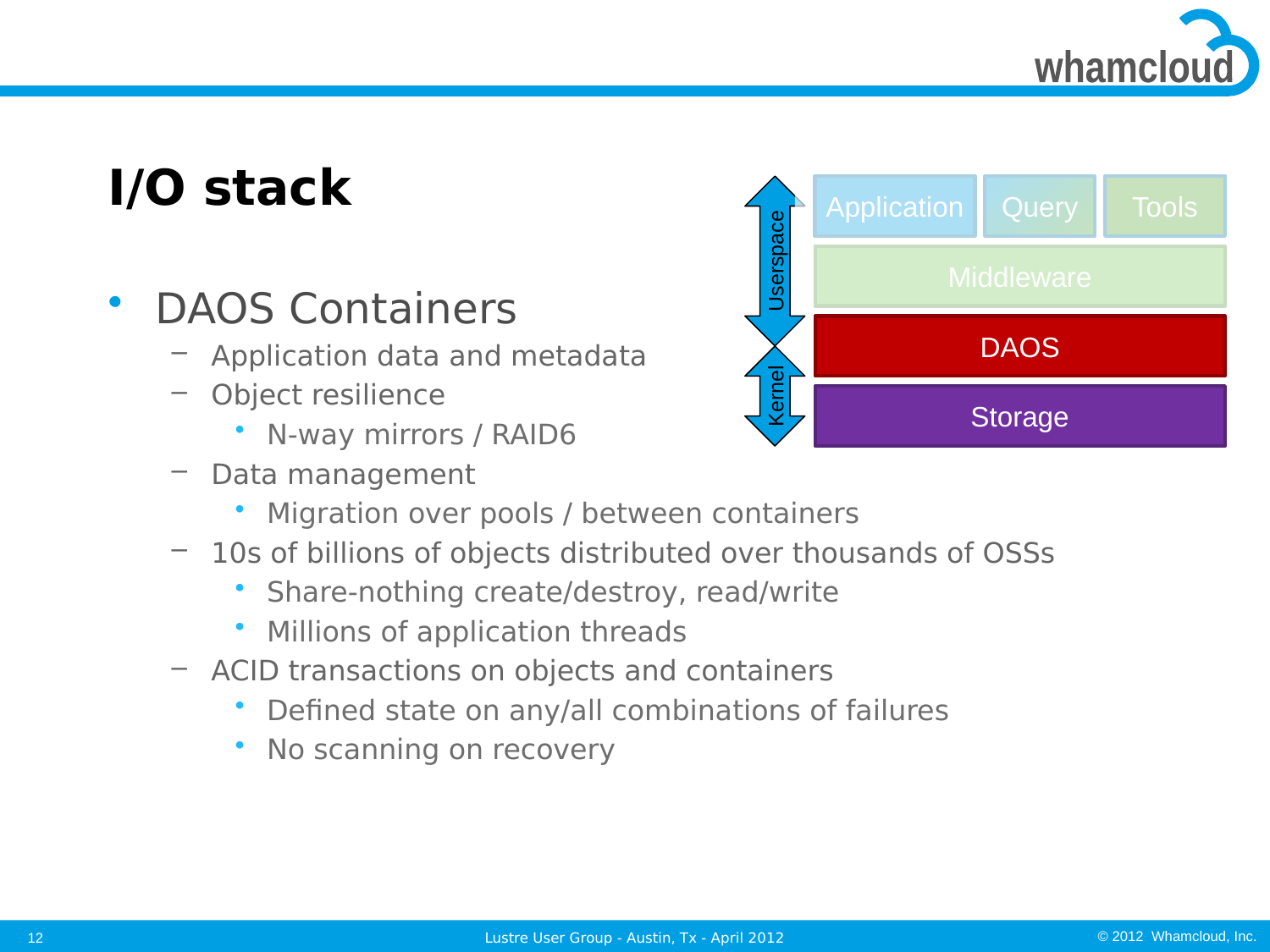

# I/O stack

Userspace
Application
Query
Tools
Middleware
DAOS Containers
Application data and metadata
Object resilience
N-way mirrors / RAID6
Data management
Migration over pools / between containers
10s of billions of objects distributed over thousands of OSSs
Share-nothing create/destroy, read/write
Millions of application threads
ACID transactions on objects and containers
Defined state on any/all combinations of failures
No scanning on recovery
DAOS
Kernel
Storage
12
Lustre User Group - Austin, Tx - April 2012